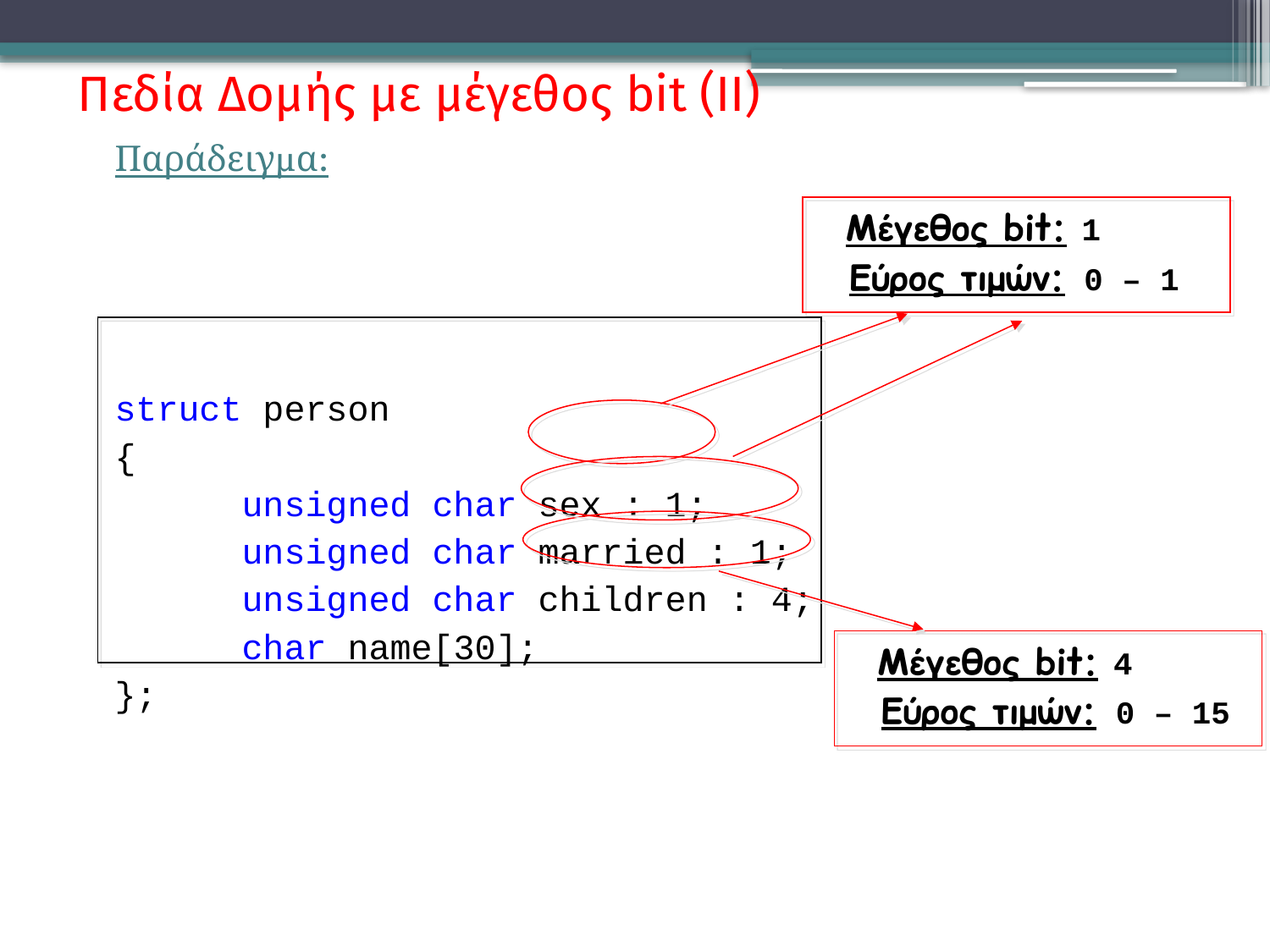

# Πεδία Δομής με μέγεθος bit (ΙΙ)
	Παράδειγμα:

	struct person
	{
		unsigned char sex : 1;
		unsigned char married : 1;
		unsigned char children : 4;
		char name[30];
	};

      Μέγεθος bit: 1
     Εύρος τιμών: 0 – 1

      Μέγεθος bit: 4
     Εύρος τιμών: 0 – 15